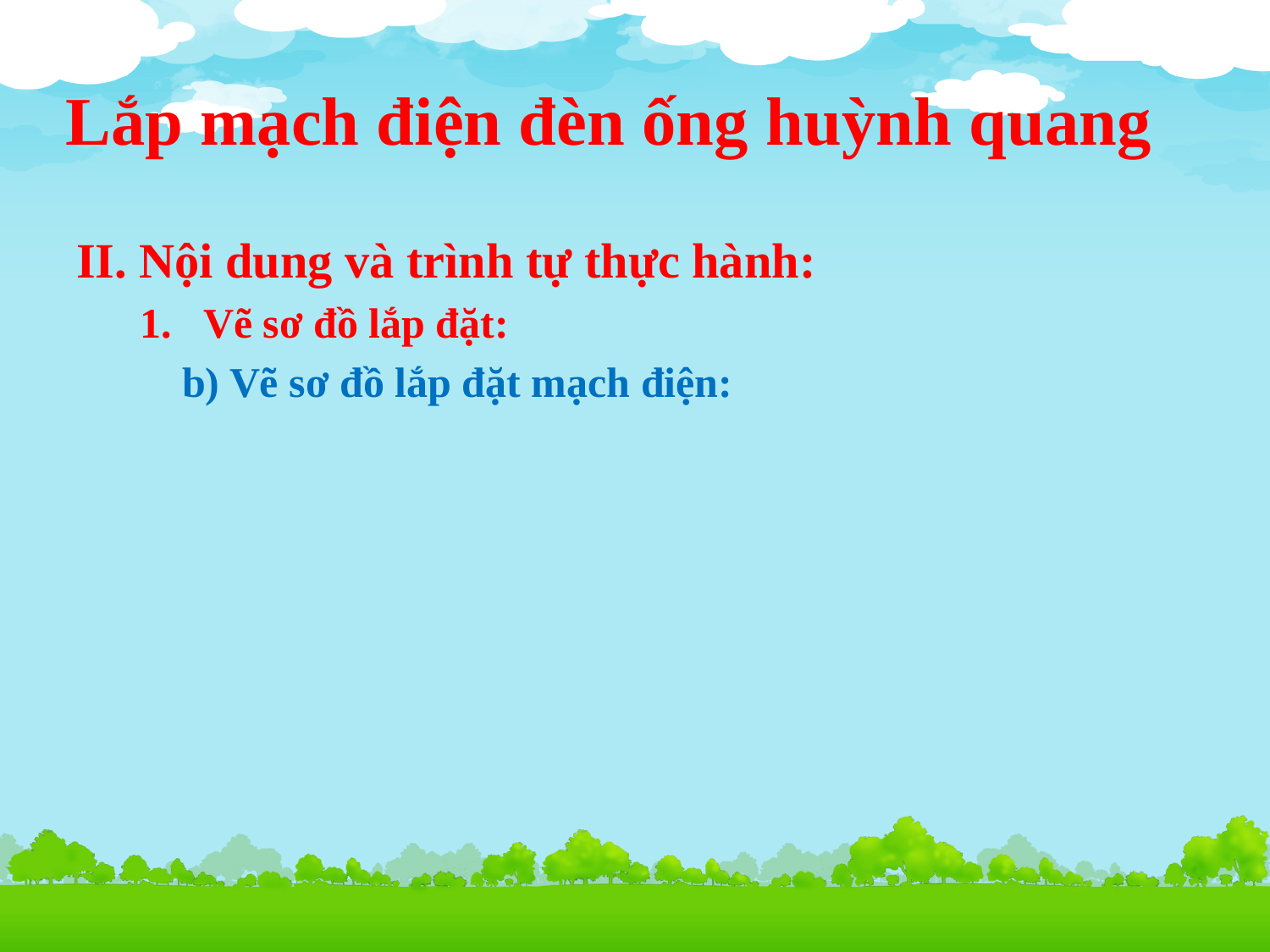

# Lắp mạch điện đèn ống huỳnh quang
II. Nội dung và trình tự thực hành:
Vẽ sơ đồ lắp đặt:
    b) Vẽ sơ đồ lắp đặt mạch điện: